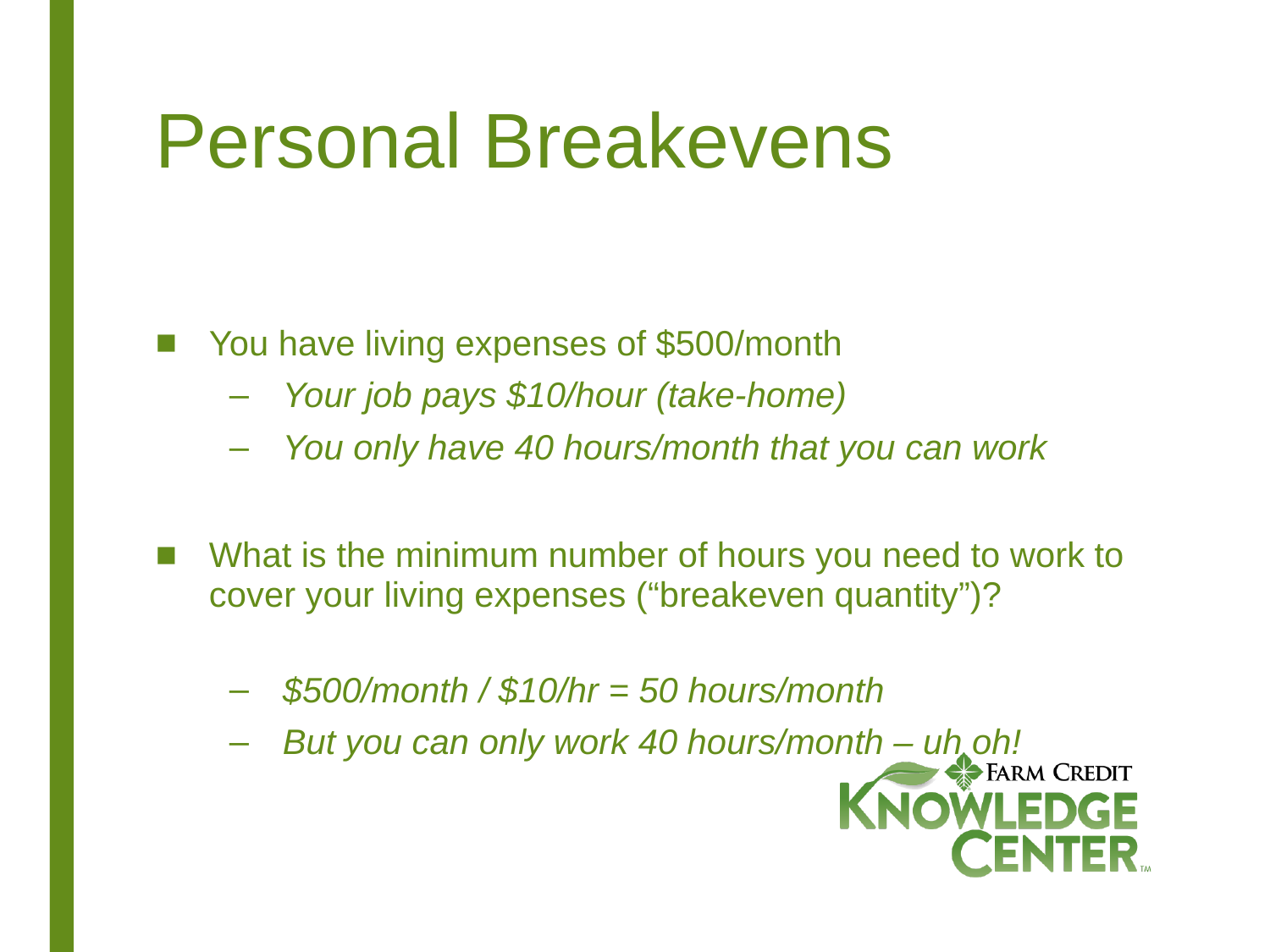

# Personal Breakevens
You have living expenses of $500/month
Your job pays $10/hour (take-home)
You only have 40 hours/month that you can work

What is the minimum number of hours you need to work to cover your living expenses (“breakeven quantity”)?

$500/month / $10/hr = 50 hours/month
But you can only work 40 hours/month – uh oh!